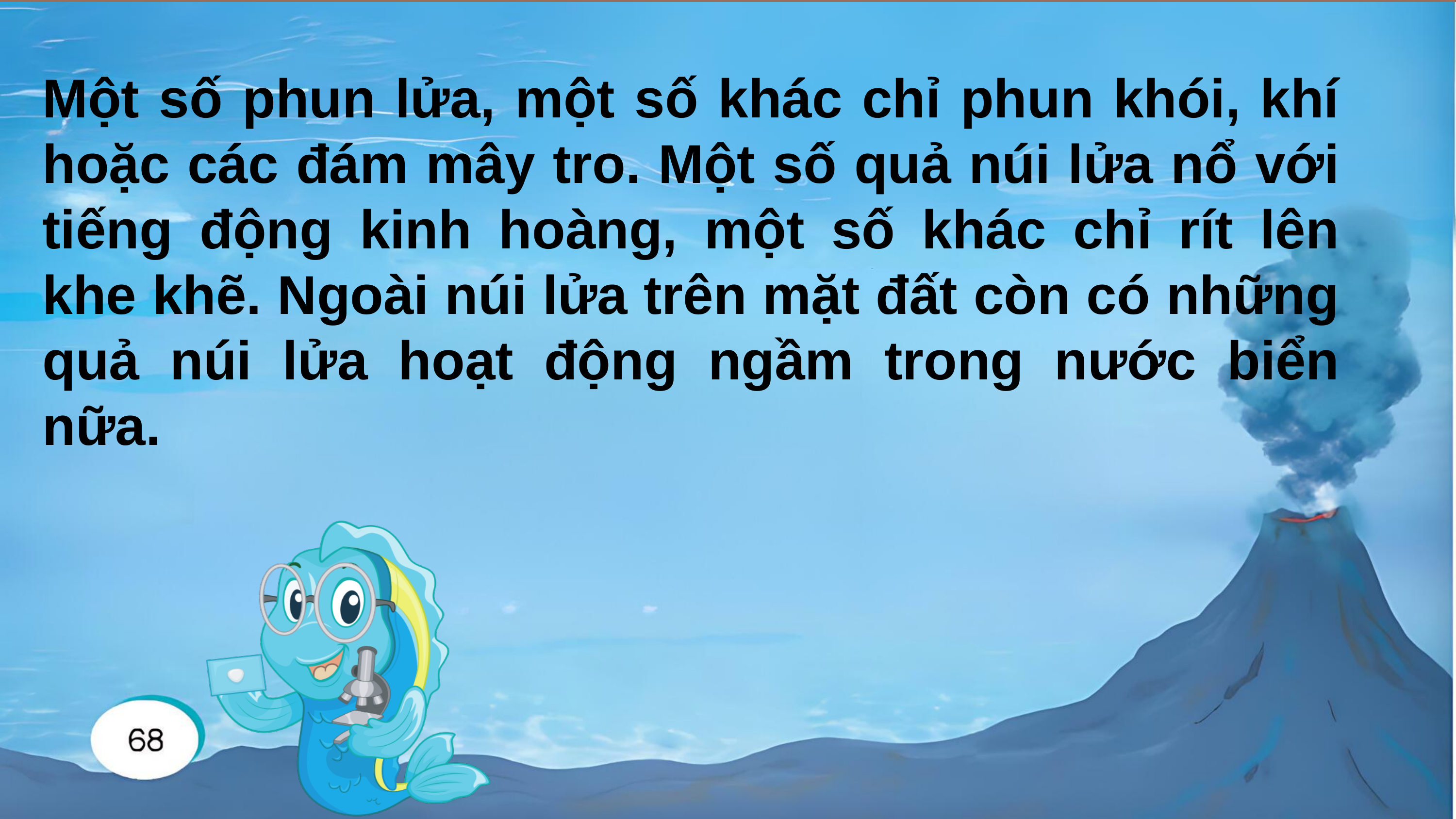

Một số phun lửa, một số khác chỉ phun khói, khí hoặc các đám mây tro. Một số quả núi lửa nổ với tiếng động kinh hoàng, một số khác chỉ rít lên khe khẽ. Ngoài núi lửa trên mặt đất còn có những quả núi lửa hoạt động ngầm trong nước biển nữa.